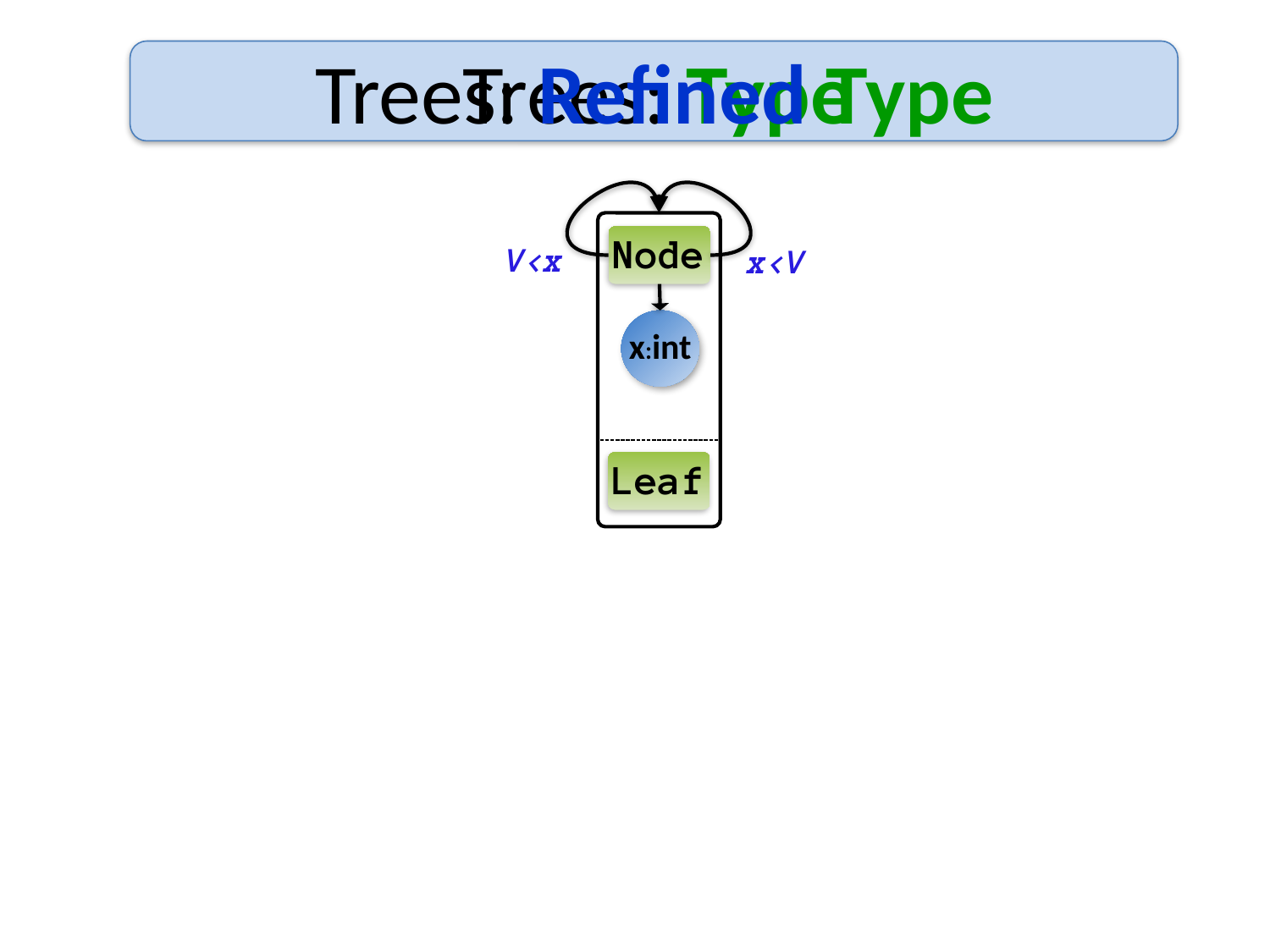

Trees: Refined Type
# Trees: Type

Node
V<x
x<V
x:int
Leaf